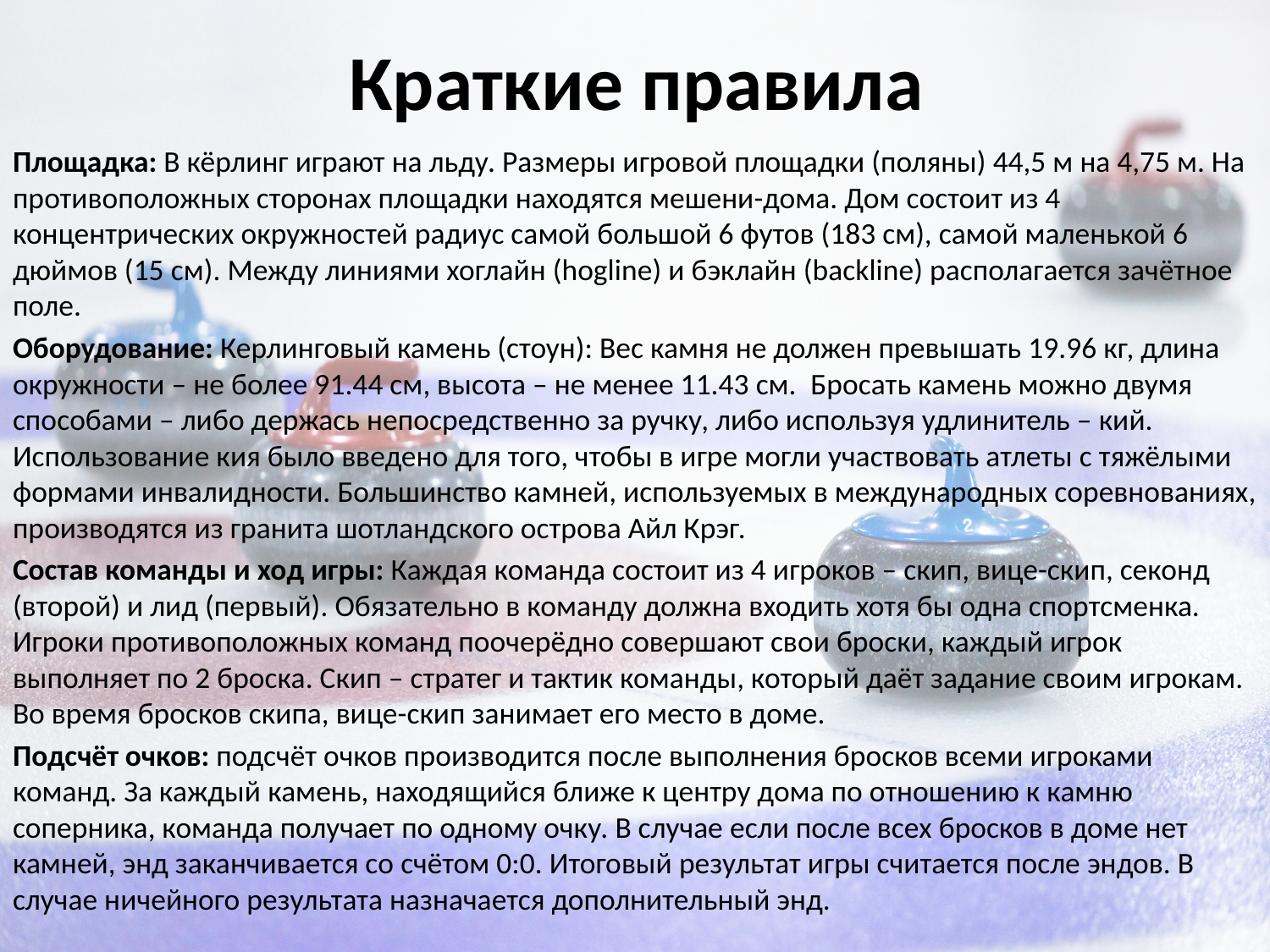

# Краткие правила
Площадка: В кёрлинг играют на льду. Размеры игровой площадки (поляны) 44,5 м на 4,75 м. На противоположных сторонах площадки находятся мешени-дома. Дом состоит из 4 концентрических окружностей радиус самой большой 6 футов (183 см), самой маленькой 6 дюймов (15 см). Между линиями хоглайн (hogline) и бэклайн (backline) располагается зачётное поле.
Оборудование: Керлинговый камень (стоун): Вес камня не должен превышать 19.96 кг, длина окружности – не более 91.44 см, высота – не менее 11.43 см.  Бросать камень можно двумя способами – либо держась непосредственно за ручку, либо используя удлинитель – кий. Использование кия было введено для того, чтобы в игре могли участвовать атлеты с тяжёлыми формами инвалидности. Большинство камней, используемых в международных соревнованиях, производятся из гранита шотландского острова Айл Крэг.
Состав команды и ход игры: Каждая команда состоит из 4 игроков – скип, вице-скип, секонд (второй) и лид (первый). Обязательно в команду должна входить хотя бы одна спортсменка. Игроки противоположных команд поочерёдно совершают свои броски, каждый игрок выполняет по 2 броска. Скип – стратег и тактик команды, который даёт задание своим игрокам. Во время бросков скипа, вице-скип занимает его место в доме.
Подсчёт очков: подсчёт очков производится после выполнения бросков всеми игроками команд. За каждый камень, находящийся ближе к центру дома по отношению к камню соперника, команда получает по одному очку. В случае если после всех бросков в доме нет камней, энд заканчивается со счётом 0:0. Итоговый результат игры считается после эндов. В случае ничейного результата назначается дополнительный энд.